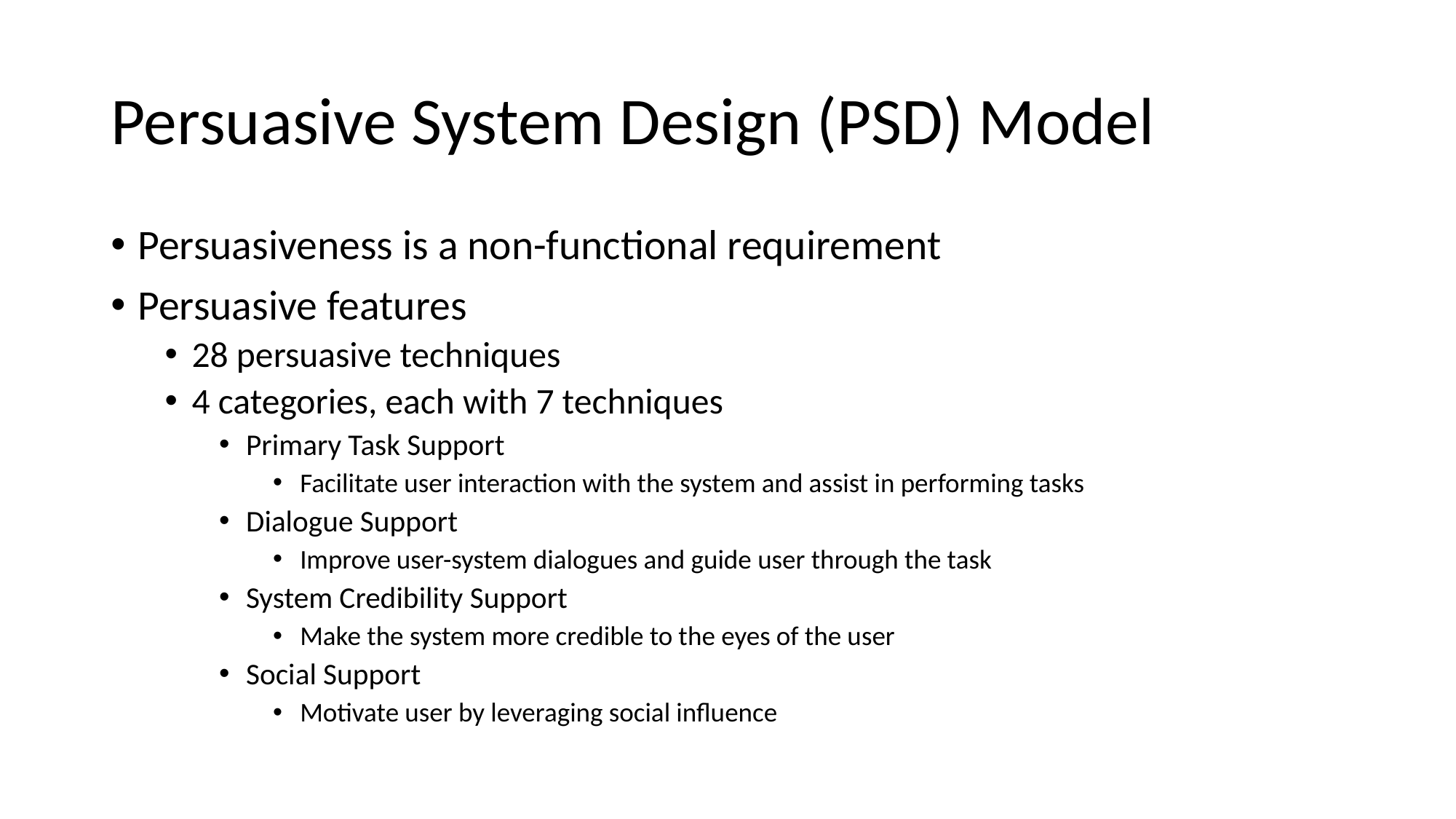

# Persuasive System Design (PSD) Model
Persuasiveness is a non-functional requirement
Persuasive features
28 persuasive techniques
4 categories, each with 7 techniques
Primary Task Support
Facilitate user interaction with the system and assist in performing tasks
Dialogue Support
Improve user-system dialogues and guide user through the task
System Credibility Support
Make the system more credible to the eyes of the user
Social Support
Motivate user by leveraging social influence